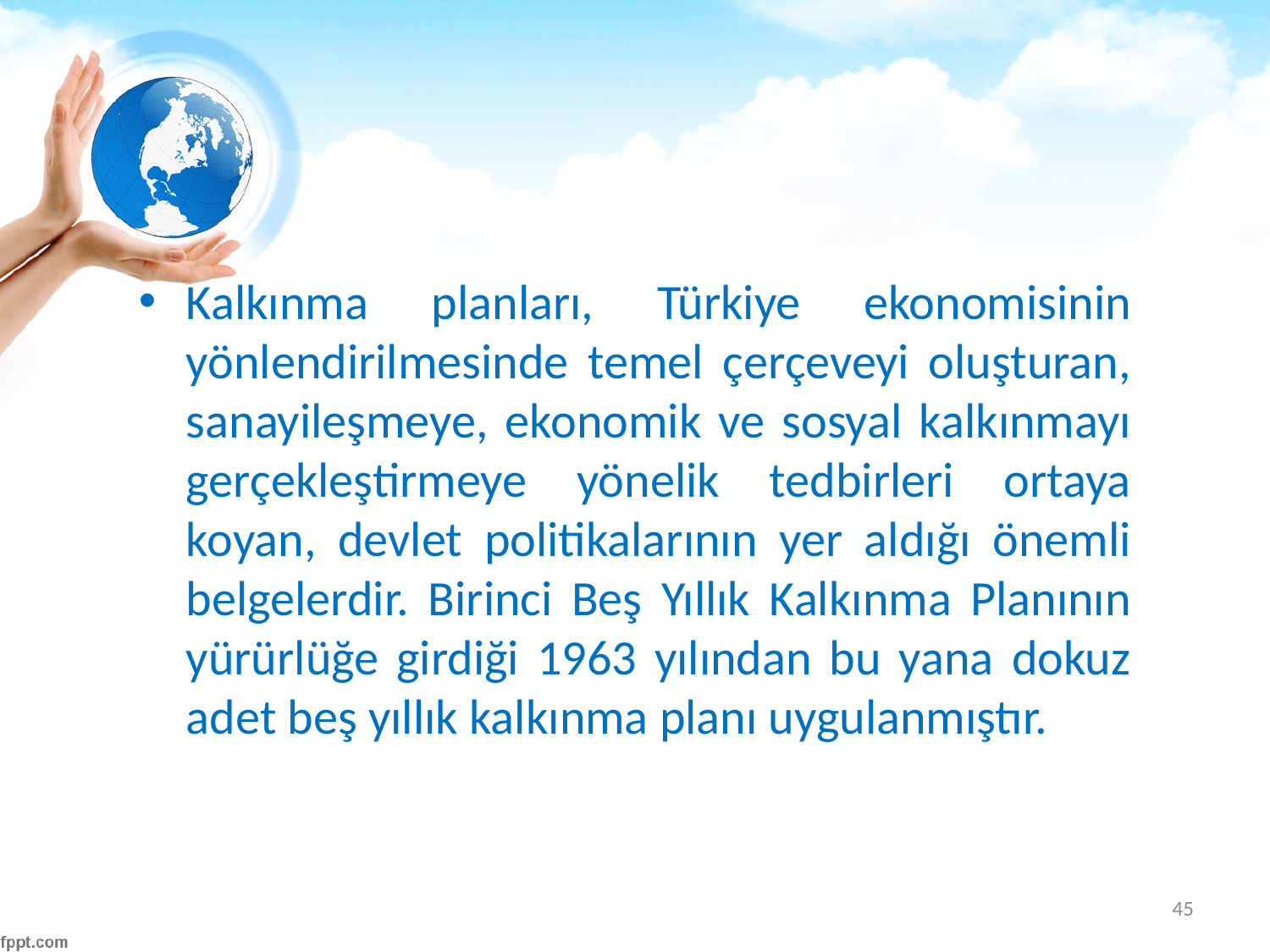

#
Kalkınma planları, Türkiye ekonomisinin yönlendirilmesinde temel çerçeveyi oluşturan, sanayileşmeye, ekonomik ve sosyal kalkınmayı gerçekleştirmeye yönelik tedbirleri ortaya koyan, devlet politikalarının yer aldığı önemli belgelerdir. Birinci Beş Yıllık Kalkınma Planının yürürlüğe girdiği 1963 yılından bu yana dokuz adet beş yıllık kalkınma planı uygulanmıştır.
45